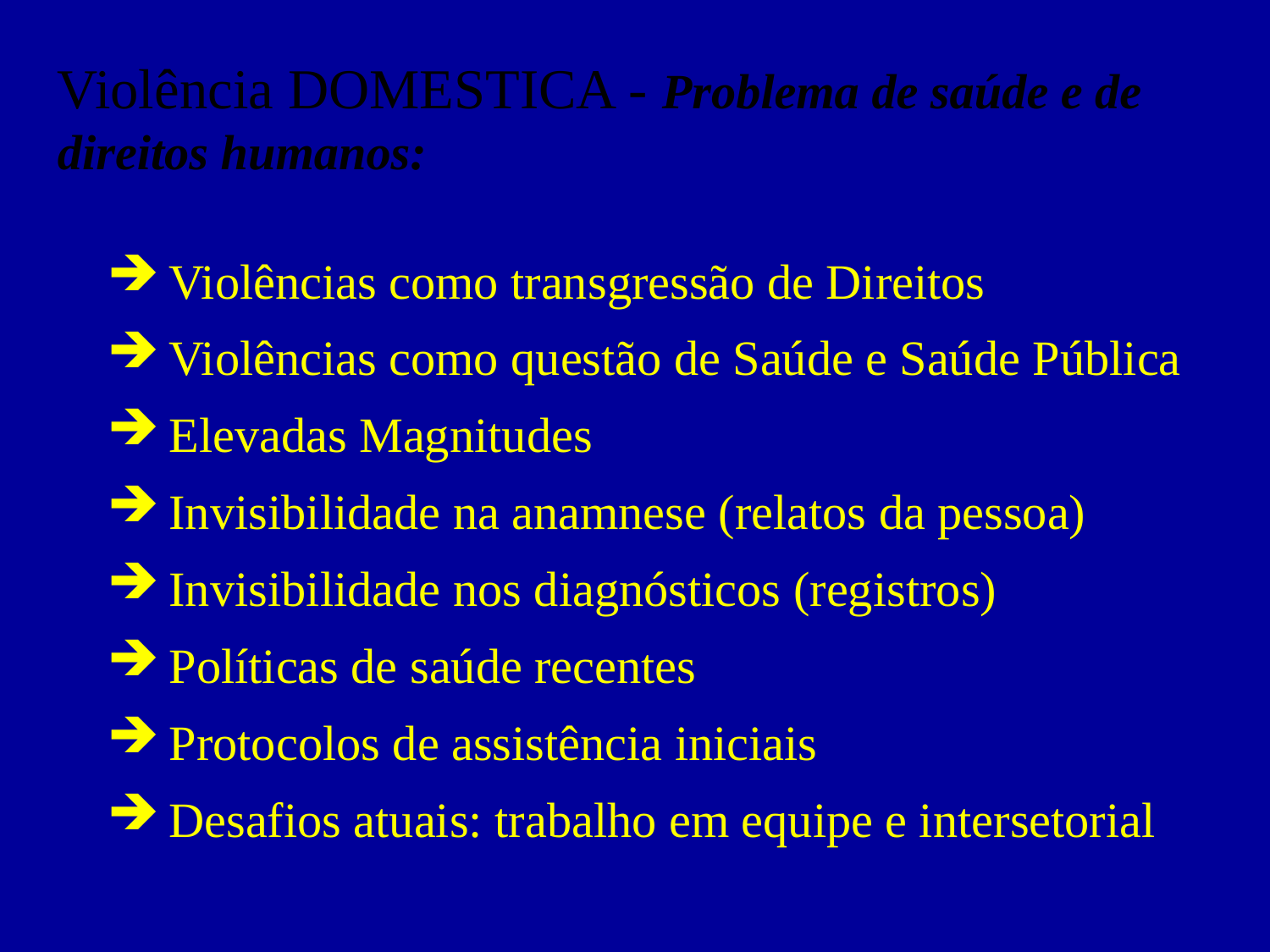

Violência DOMESTICA - Problema de saúde e de direitos humanos:

 Violências como transgressão de Direitos
 Violências como questão de Saúde e Saúde Pública
 Elevadas Magnitudes
 Invisibilidade na anamnese (relatos da pessoa)
 Invisibilidade nos diagnósticos (registros)
 Políticas de saúde recentes
 Protocolos de assistência iniciais
 Desafios atuais: trabalho em equipe e intersetorial